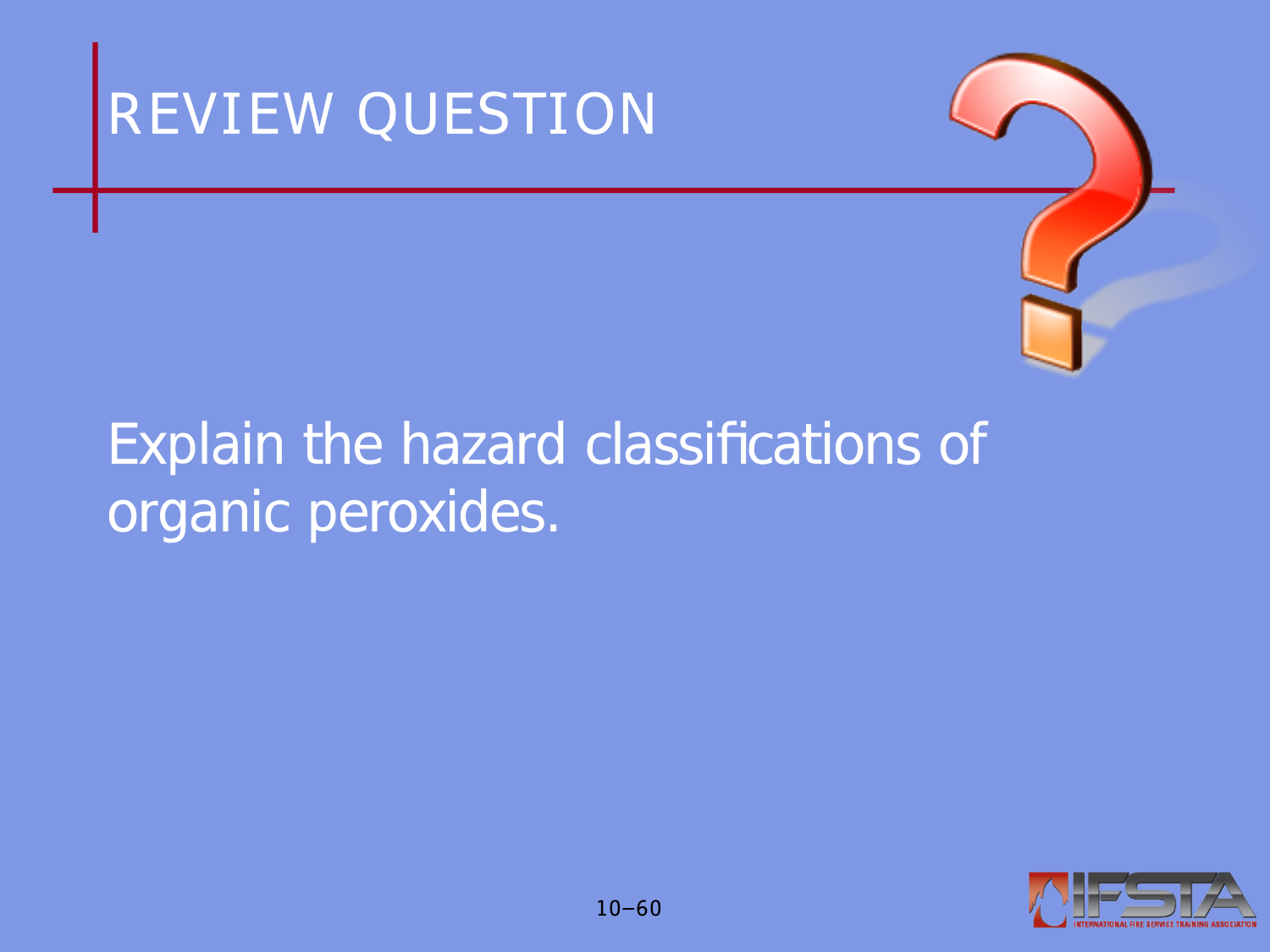

# REVIEW QUESTION

Explain the hazard classifications of organic peroxides.
10–60